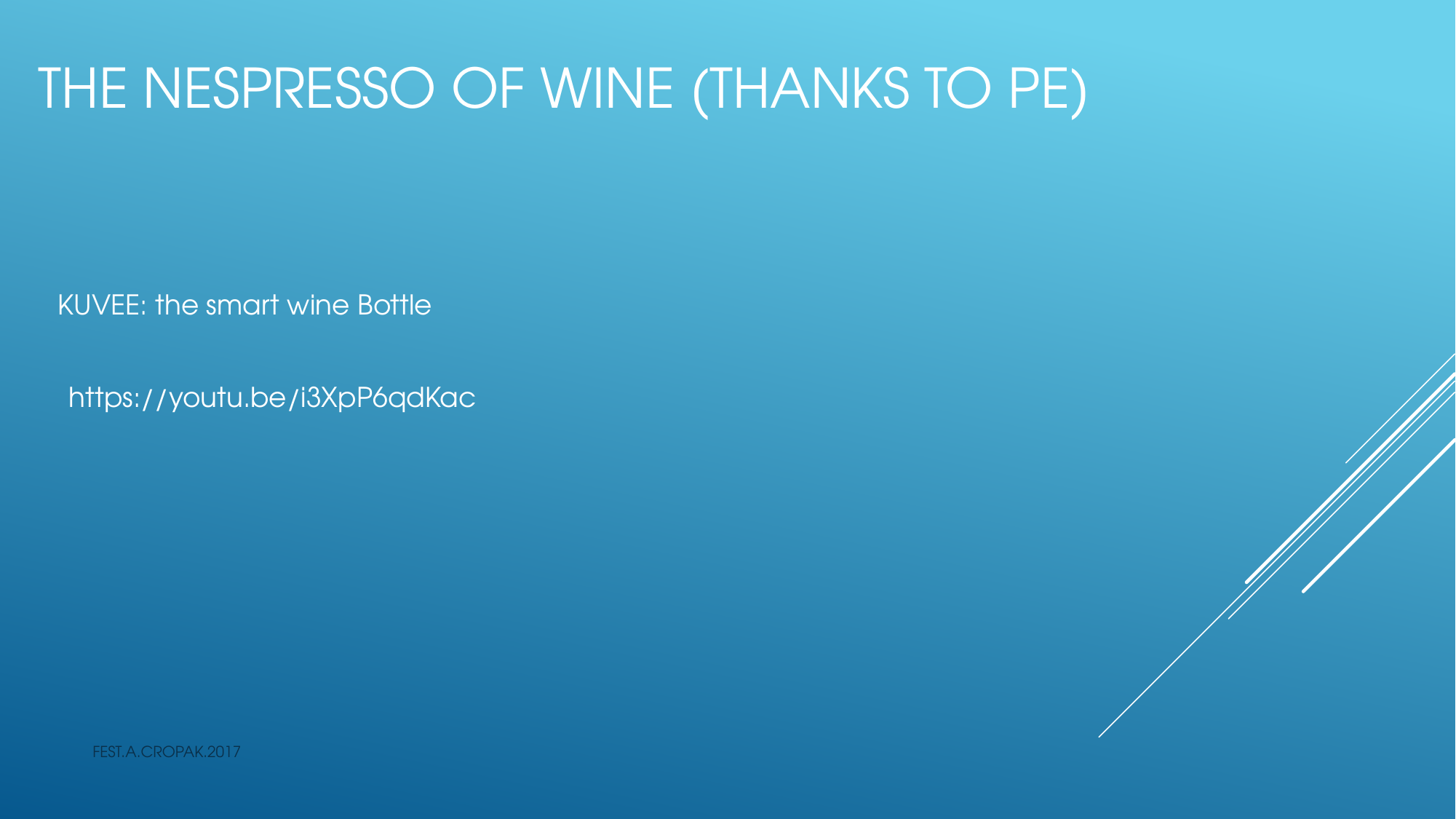

# The Nespresso of wine (thanks to PE)
KUVEE: the smart wine Bottle
https://youtu.be/i3XpP6qdKac
FEST.A.CROPAK.2017